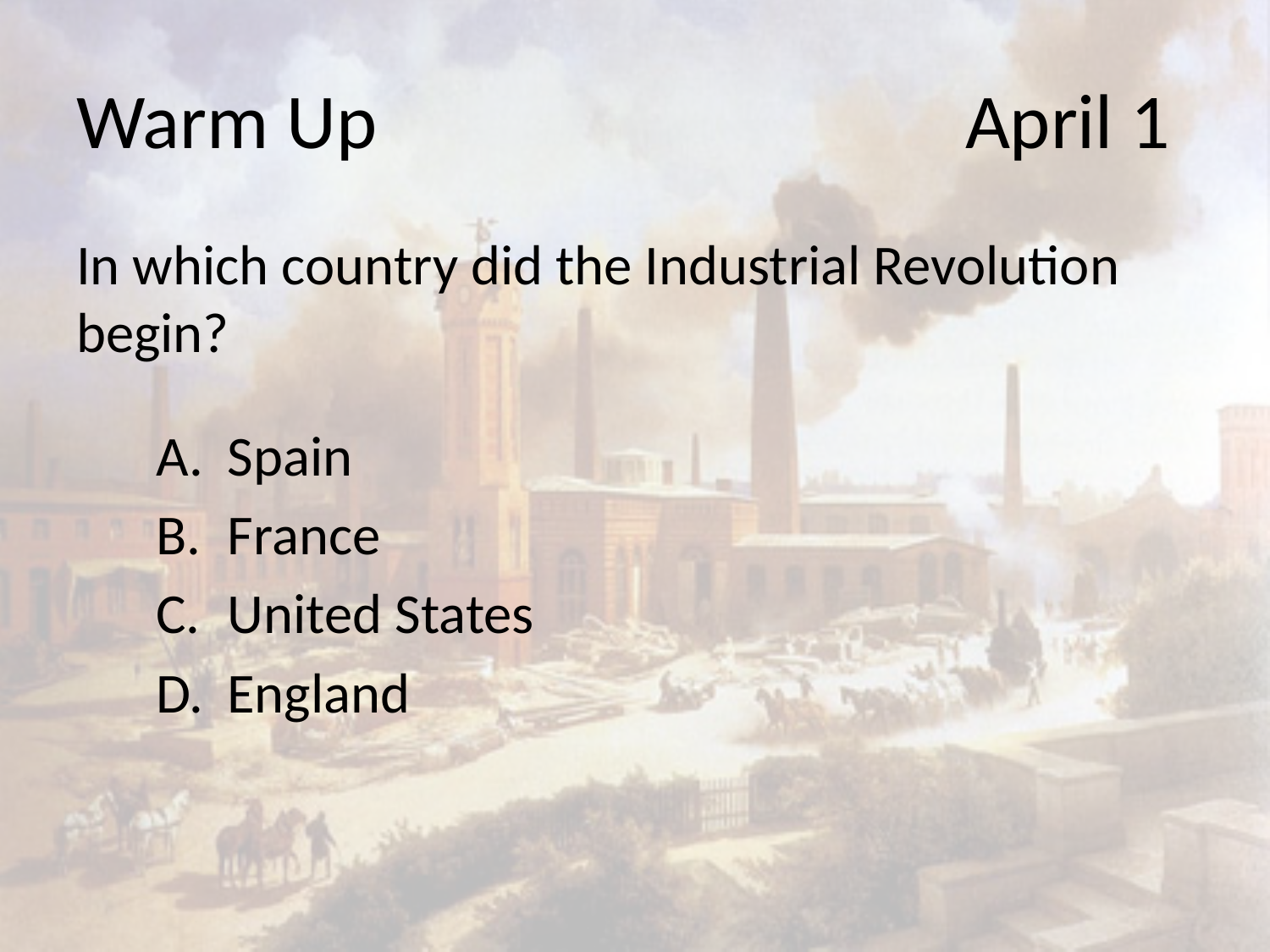

# Warm Up					April 1
In which country did the Industrial Revolution begin?

Spain
France
United States
England